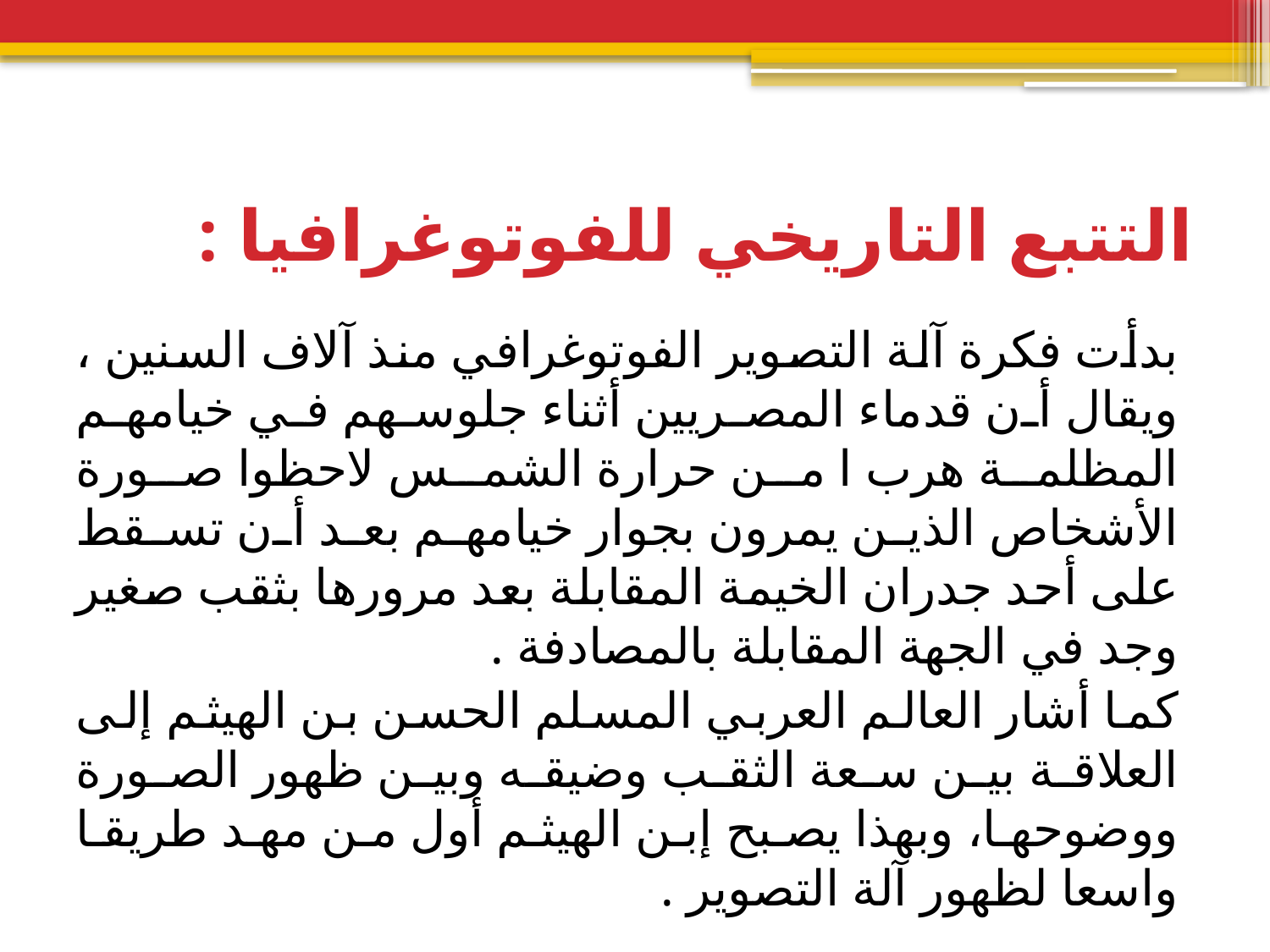

# التتبع التاريخي للفوتوغرافيا :
بدأت فكرة آلة التصوير الفوتوغرافي منذ آلاف السنين ، ويقال أن قدماء المصريين أثناء جلوسهم في خيامهم المظلمة هرب ا من حرارة الشمس لاحظوا صورة الأشخاص الذين يمرون بجوار خيامهم بعد أن تسقط على أحد جدران الخيمة المقابلة بعد مرورها بثقب صغير وجد في الجهة المقابلة بالمصادفة .
كما أشار العالم العربي المسلم الحسن بن الهيثم إلى العلاقة بين سعة الثقب وضيقه وبين ظهور الصورة ووضوحها، وبهذا يصبح إبن الهيثم أول من مهد طريقا واسعا لظهور آلة التصوير .